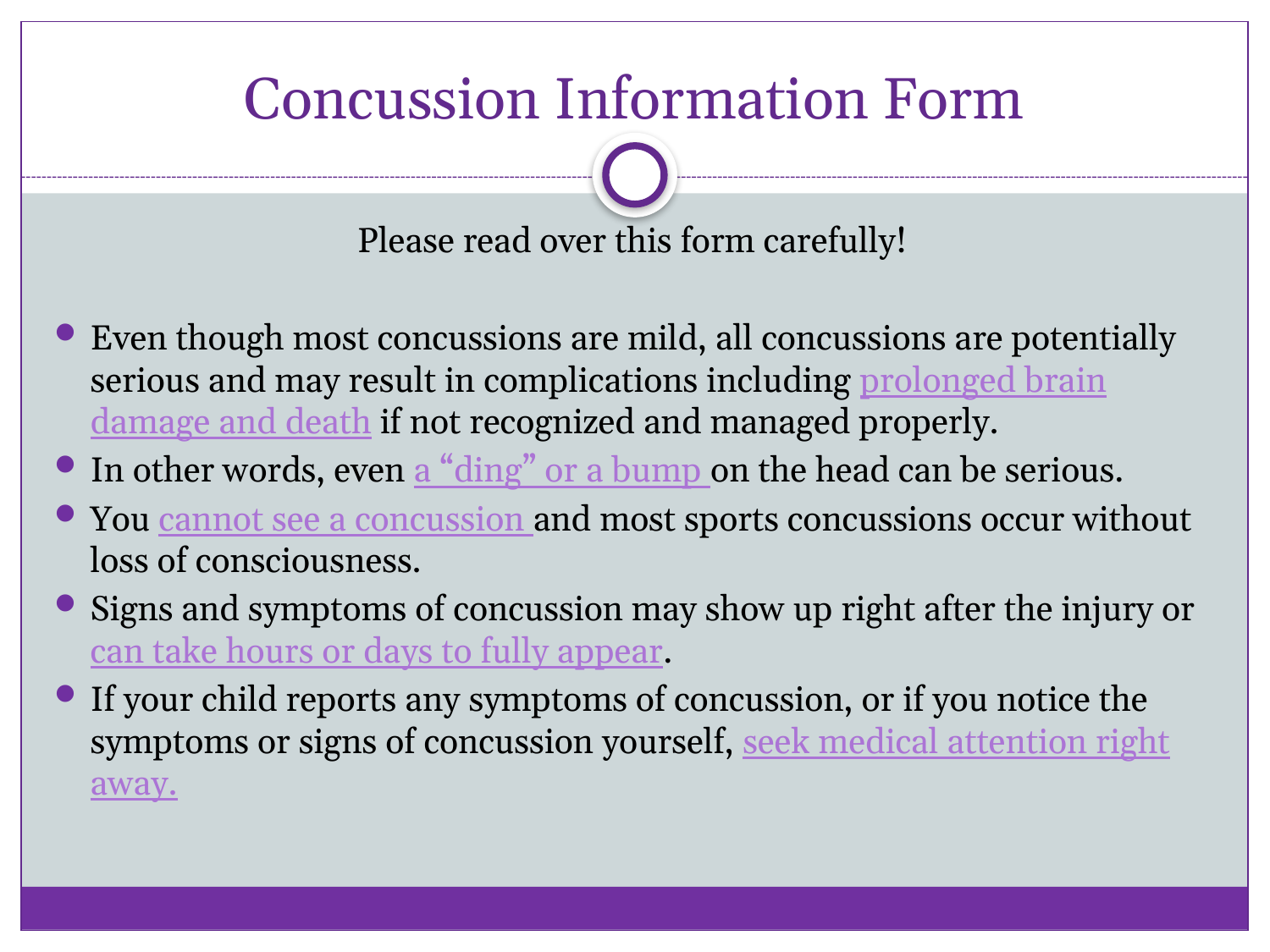

# Concussion Information Form
Please read over this form carefully!

Even though most concussions are mild, all concussions are potentially serious and may result in complications including prolonged brain damage and death if not recognized and managed properly.
In other words, even a “ding” or a bump on the head can be serious.
You cannot see a concussion and most sports concussions occur without loss of consciousness.
Signs and symptoms of concussion may show up right after the injury or can take hours or days to fully appear.
If your child reports any symptoms of concussion, or if you notice the symptoms or signs of concussion yourself, seek medical attention right away.